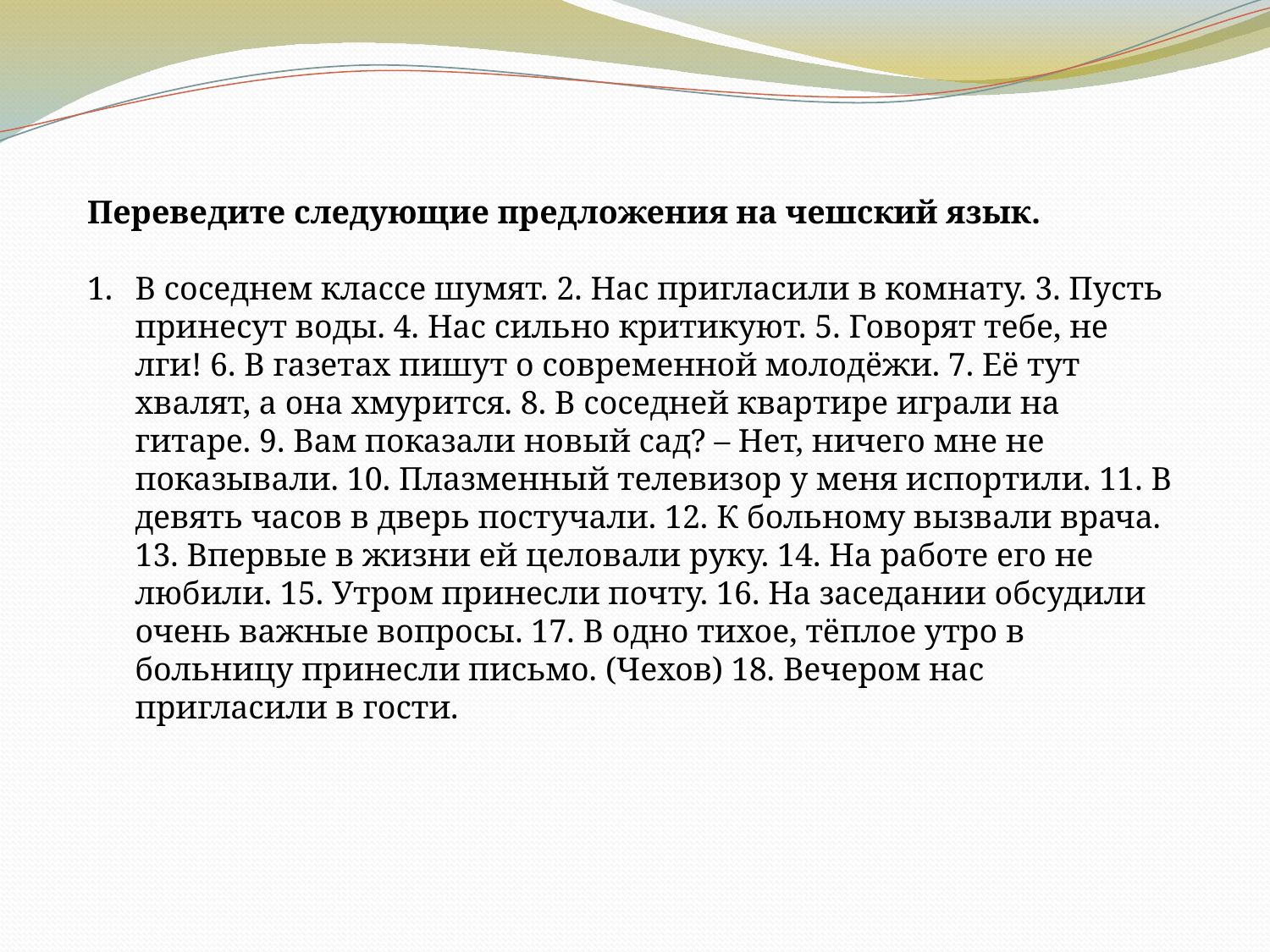

Переведите следующие предложения на чешский язык.

В соседнем классе шумят. 2. Нас пригласили в комнату. 3. Пусть принесут воды. 4. Нас сильно критикуют. 5. Говорят тебе, не лги! 6. В газетах пишут о современной молодёжи. 7. Её тут хвалят, а она хмурится. 8. В соседней квартире играли на гитаре. 9. Вам показали новый сад? – Нет, ничего мне не показывали. 10. Плазменный телевизор у меня испортили. 11. В девять часов в дверь постучали. 12. К больному вызвали врача. 13. Впервые в жизни ей целовали руку. 14. На работе его не любили. 15. Утром принесли почту. 16. На заседании обсудили очень важные вопросы. 17. В одно тихое, тёплое утро в больницу принесли письмо. (Чехов) 18. Вечером нас пригласили в гости.